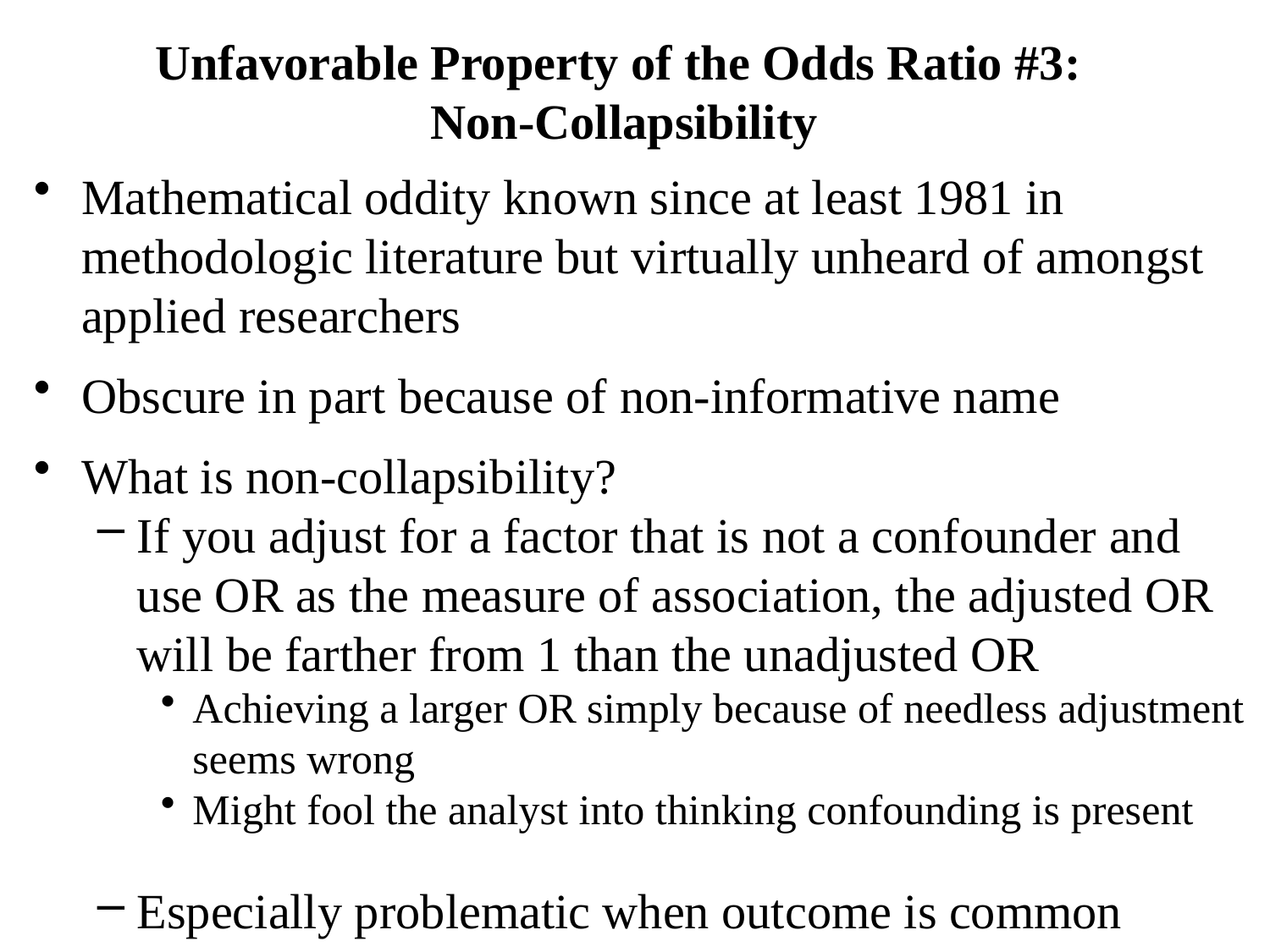

# Unfavorable Property of the Odds Ratio #3: Non-Collapsibility
Mathematical oddity known since at least 1981 in methodologic literature but virtually unheard of amongst applied researchers

Obscure in part because of non-informative name

What is non-collapsibility?
If you adjust for a factor that is not a confounder and use OR as the measure of association, the adjusted OR will be farther from 1 than the unadjusted OR
Achieving a larger OR simply because of needless adjustment seems wrong
Might fool the analyst into thinking confounding is present

Especially problematic when outcome is common